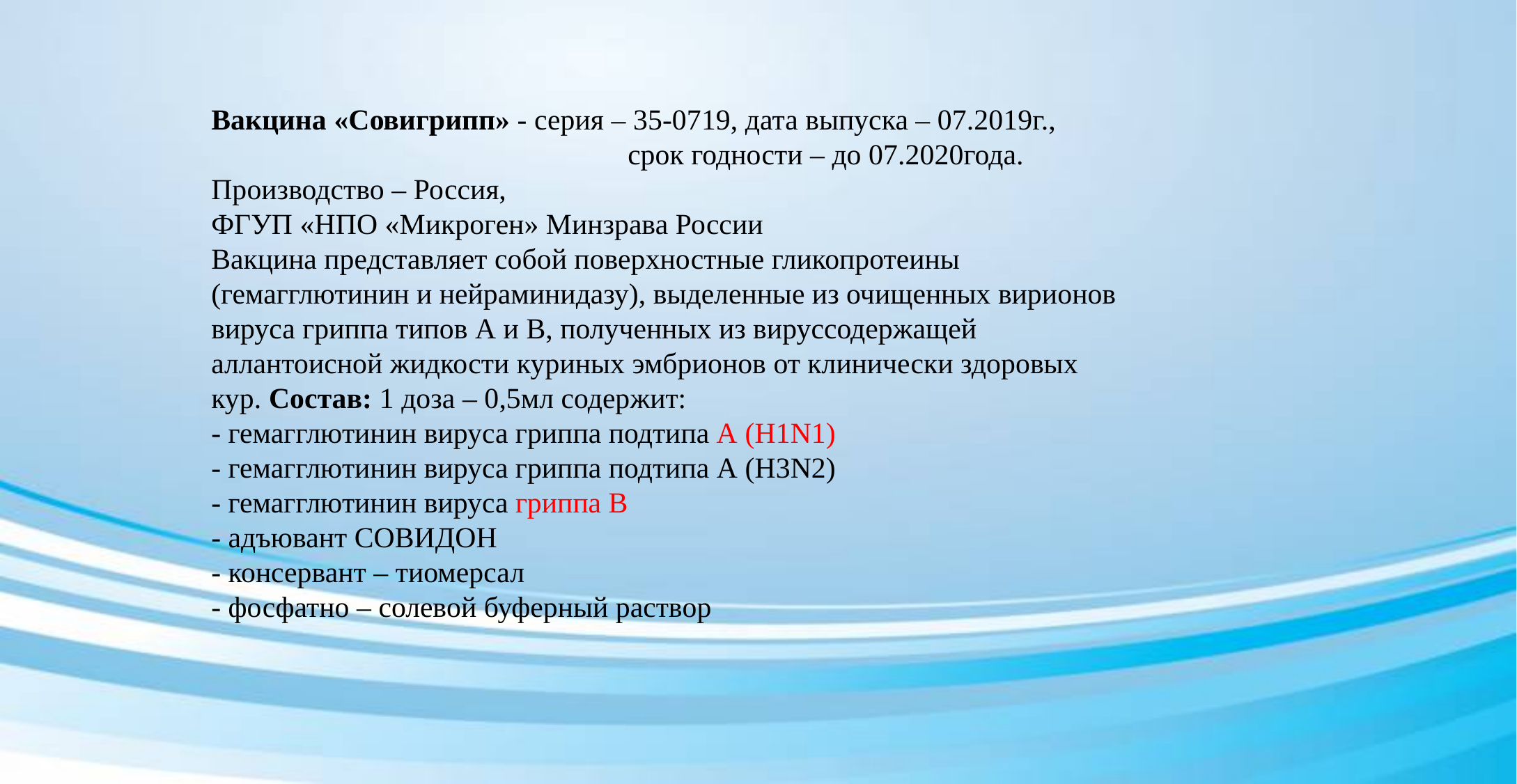

#
Вакцина «Совигрипп» - серия – 35-0719, дата выпуска – 07.2019г.,                                                                   срок годности – до 07.2020года. Производство – Россия,
ФГУП «НПО «Микроген» Минзрава России
Вакцина представляет собой поверхностные гликопротеины (гемагглютинин и нейраминидазу), выделенные из очищенных вирионов вируса гриппа типов А и В, полученных из вируссодержащей аллантоисной жидкости куриных эмбрионов от клинически здоровых кур. Состав: 1 доза – 0,5мл содержит:
- гемагглютинин вируса гриппа подтипа А (H1N1)
- гемагглютинин вируса гриппа подтипа А (H3N2)
- гемагглютинин вируса гриппа В
- адъювант СОВИДОН
- консервант – тиомерсал
- фосфатно – солевой буферный раствор